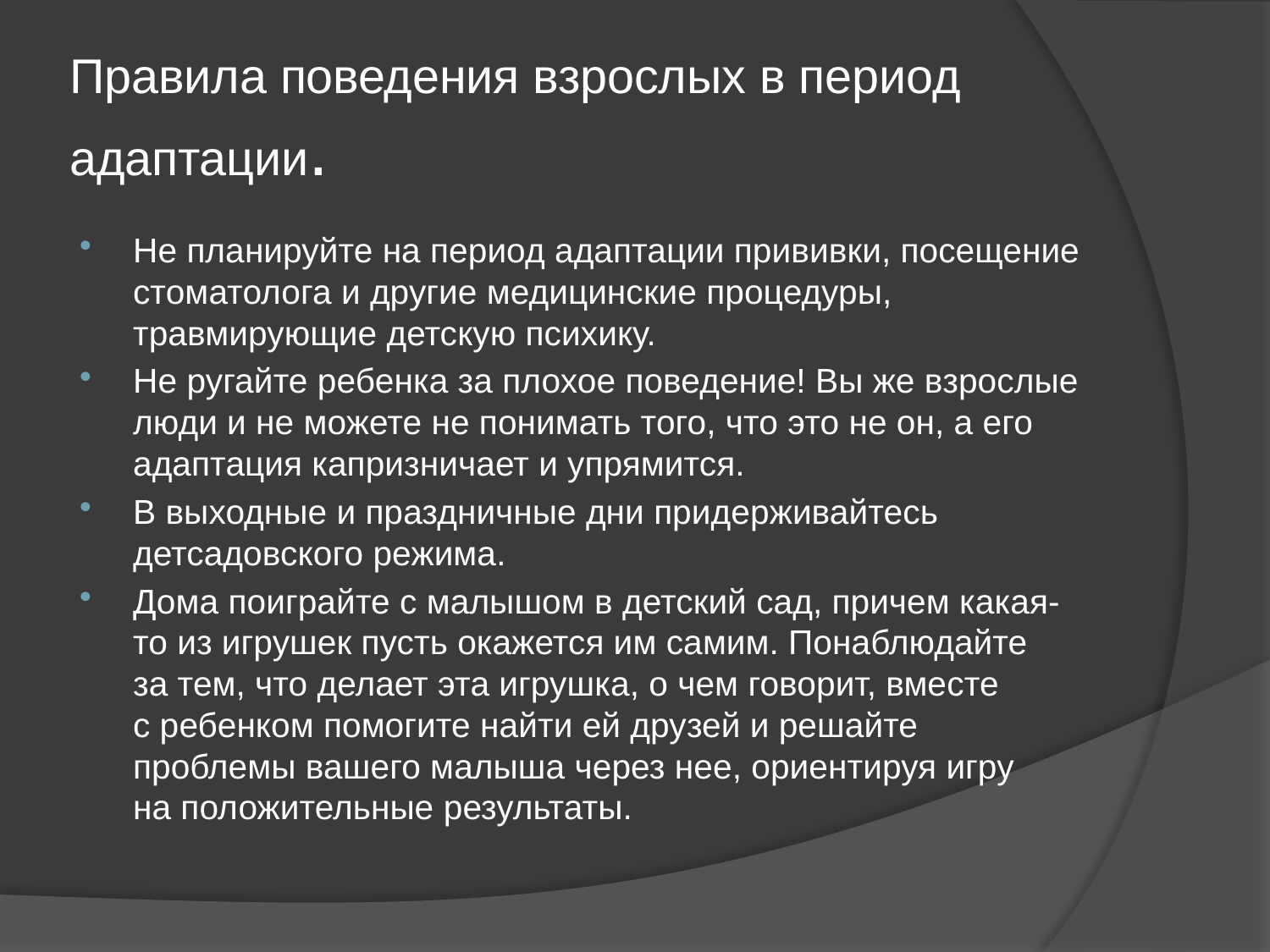

# Правила поведения взрослых в период адаптации.
Не планируйте на период адаптации прививки, посещение стоматолога и другие медицинские процедуры, травмирующие детскую психику.
Не ругайте ребенка за плохое поведение! Вы же взрослые люди и не можете не понимать того, что это не он, а его адаптация капризничает и упрямится.
В выходные и праздничные дни придерживайтесь детсадовского режима.
Дома поиграйте с малышом в детский сад, причем какая-то из игрушек пусть окажется им самим. Понаблюдайте за тем, что делает эта игрушка, о чем говорит, вместе с ребенком помогите найти ей друзей и решайте проблемы вашего малыша через нее, ориентируя игру на положительные результаты.